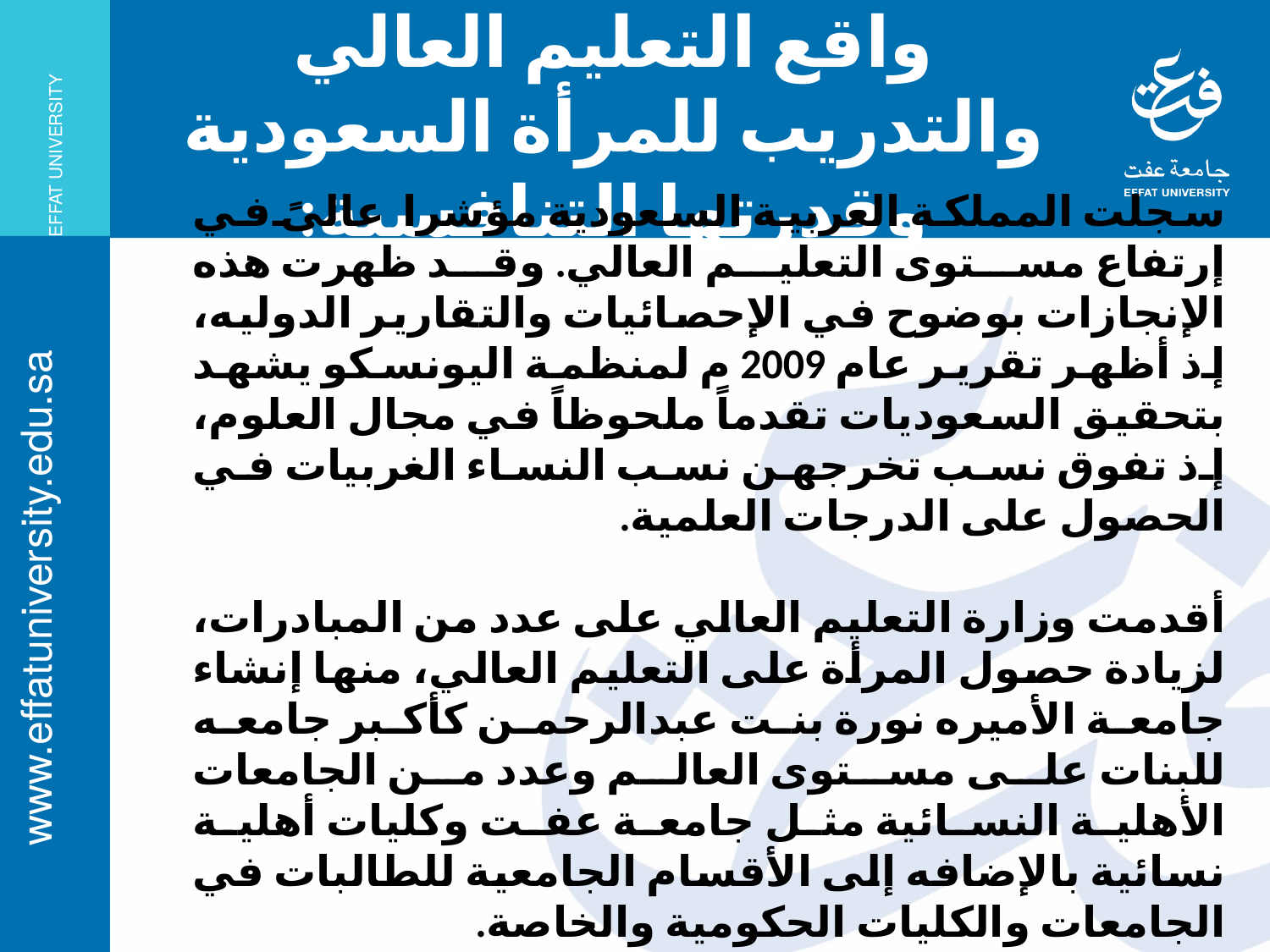

واقع التعليم العالي والتدريب للمرأة السعودية وقدرتها التنافسية:
#
سجلت المملكة العربية السعودية مؤشرا عالىً في إرتفاع مستوى التعليم العالي. وقد ظهرت هذه الإنجازات بوضوح في الإحصائيات والتقارير الدوليه، إذ أظهر تقرير عام 2009 م لمنظمة اليونسكو يشهد بتحقيق السعوديات تقدماً ملحوظاً في مجال العلوم، إذ تفوق نسب تخرجهن نسب النساء الغربيات في الحصول على الدرجات العلمية.

أقدمت وزارة التعليم العالي على عدد من المبادرات، لزيادة حصول المرأة على التعليم العالي، منها إنشاء جامعة الأميره نورة بنت عبدالرحمن كأكبر جامعه للبنات على مستوى العالم وعدد من الجامعات الأهلية النسائية مثل جامعة عفت وكليات أهلية نسائية بالإضافه إلى الأقسام الجامعية للطالبات في الجامعات والكليات الحكومية والخاصة.